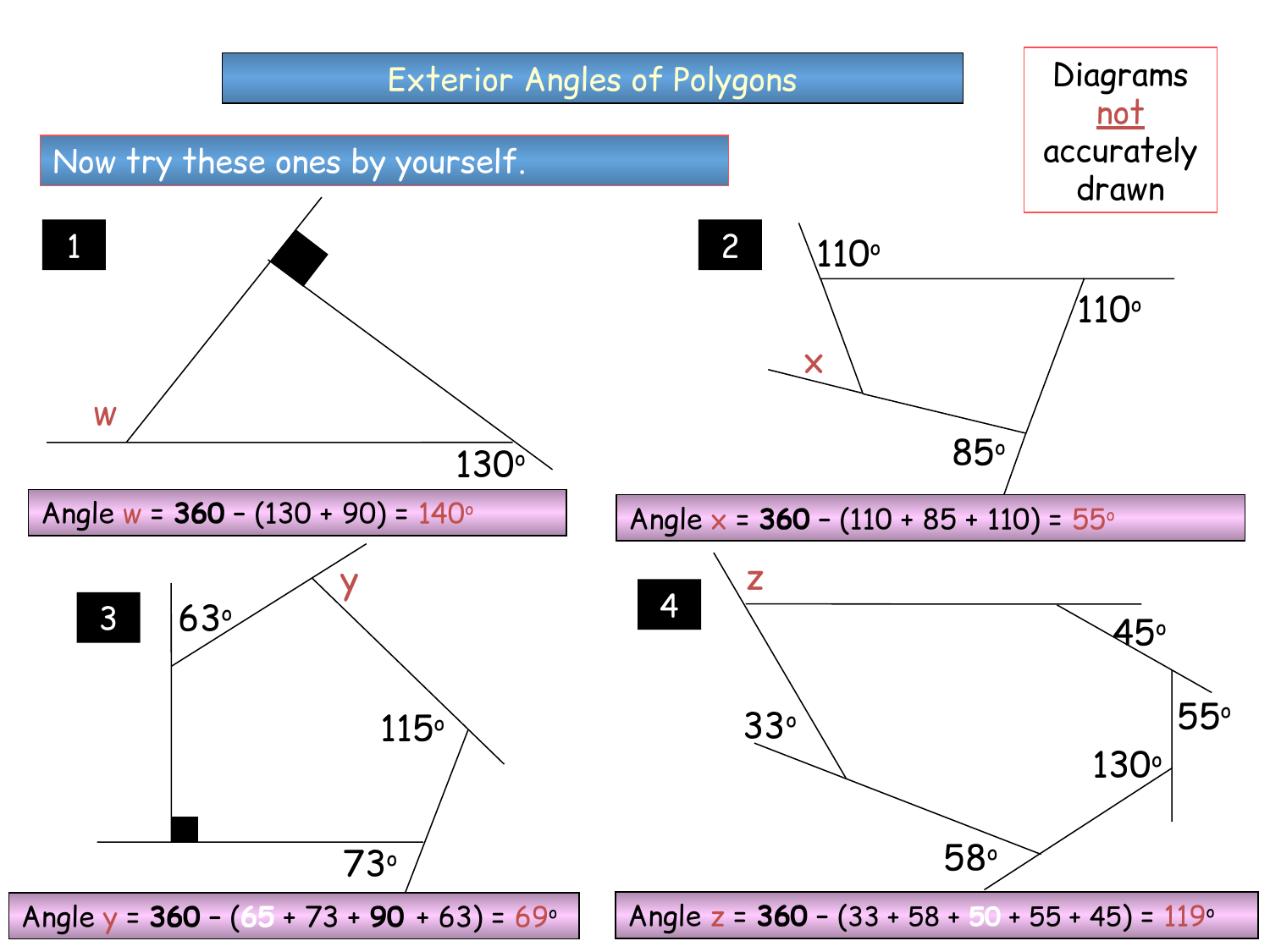

Diagrams not accurately drawn
Exterior Angles of Polygons
Now try these ones by yourself.

1
2

110o

110o
x
w
85o
130o

z
y

4
63o
3
45o
55o
33o
115o
130o

58o
73o
Angle w = 360 – (130 + 90) = 140o
Angle x = 360 – (110 + 85 + 110) = 55o
Angle z = 360 – (33 + 58 + 50 + 55 + 45) = 119o
Angle y = 360 – (65 + 73 + 90 + 63) = 69o